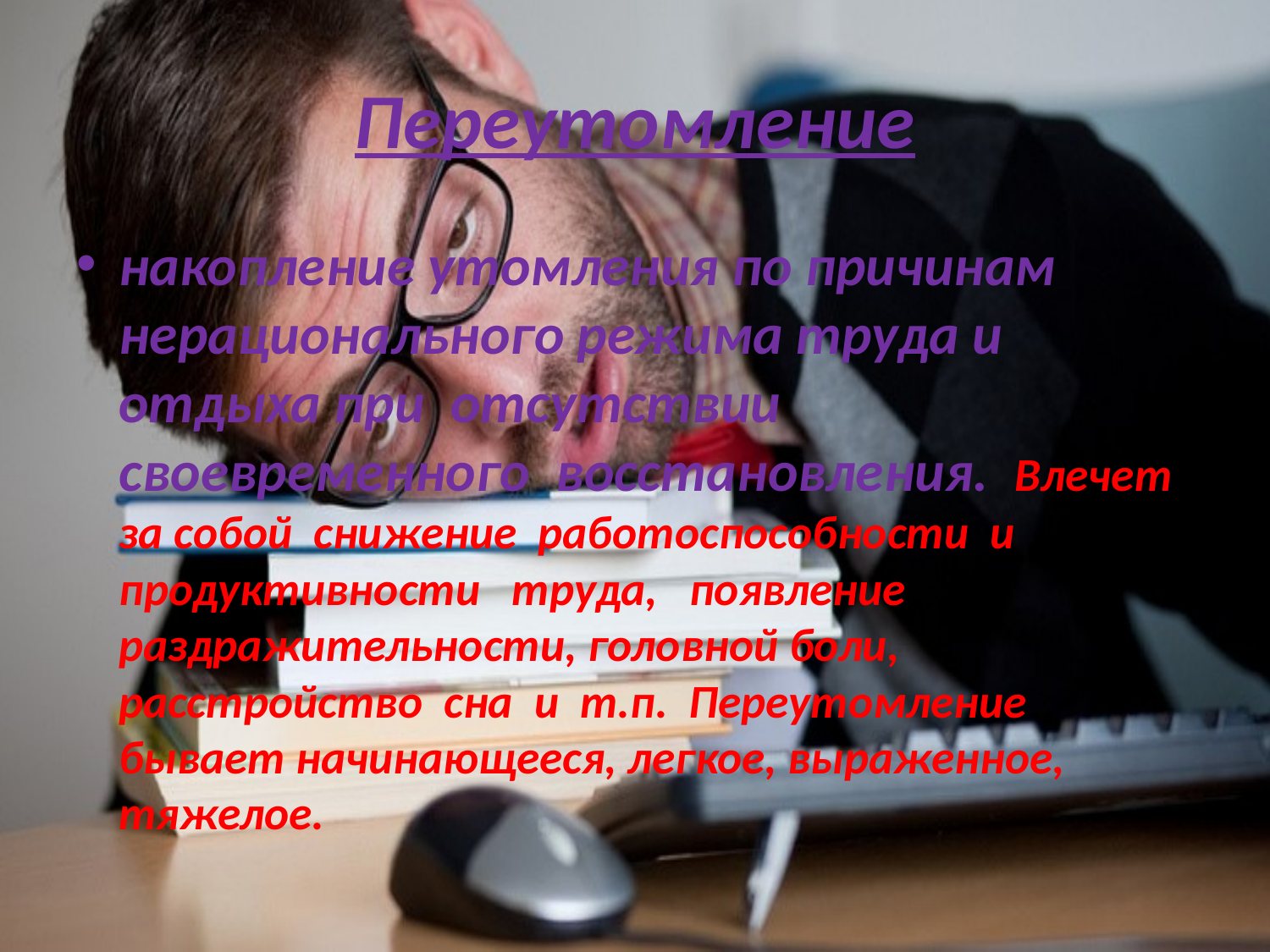

# Переутомление
накопление утомления по причинам нерационального режима труда и отдыха при  отсутствии  своевременного  восстановления.  Влечет  за собой  снижение  работоспособности  и   продуктивности   труда,   появление раздражительности, головной боли, расстройство  сна  и  т.п.  Переутомление бывает начинающееся, легкое, выраженное, тяжелое.